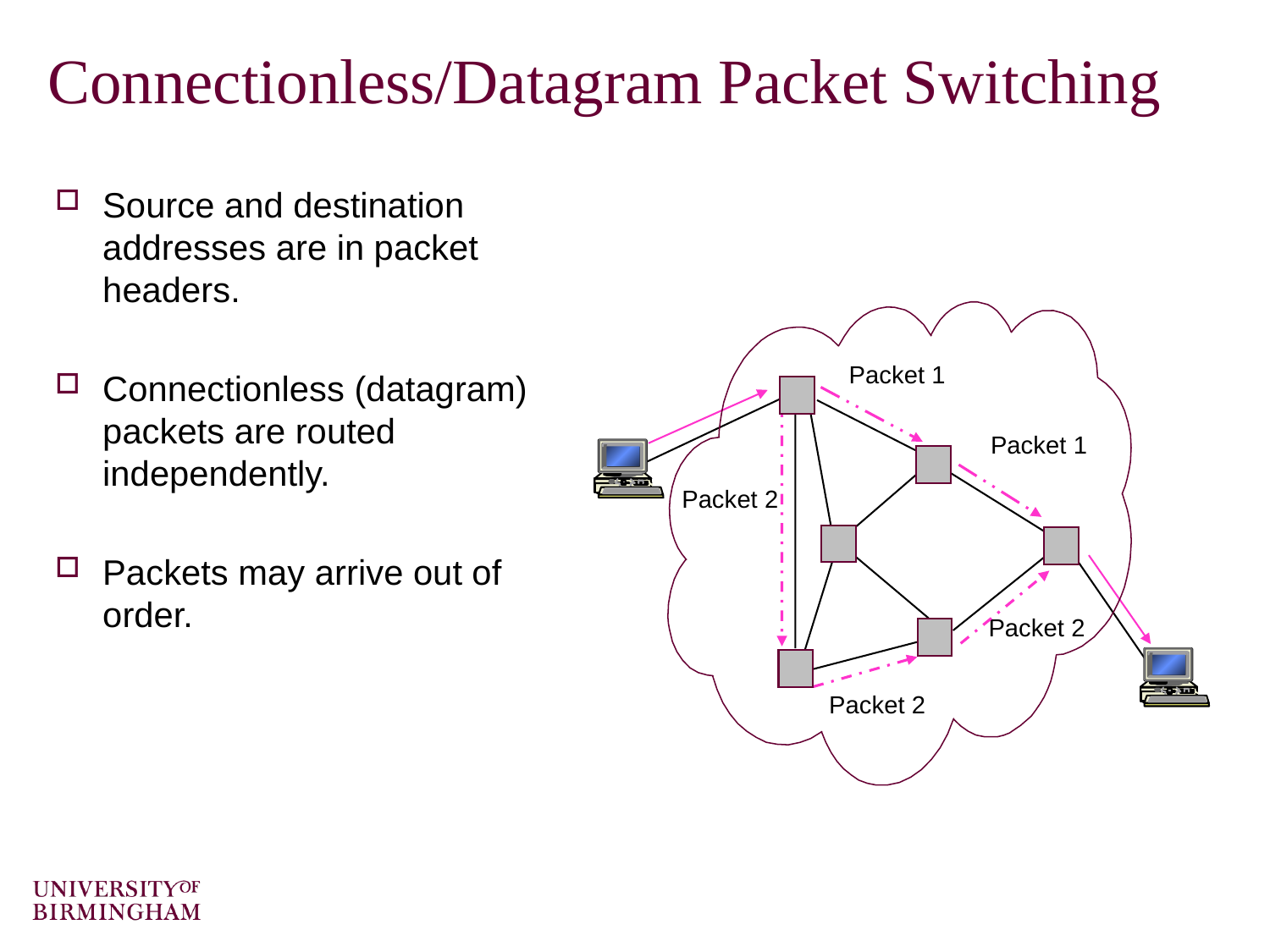

# Connectionless/Datagram Packet Switching

Source and destination addresses are in packet headers.

Connectionless (datagram) packets are routed independently.

Packets may arrive out of order.

Packet 1

Packet 1

Packet 2

Packet 2

Packet 2